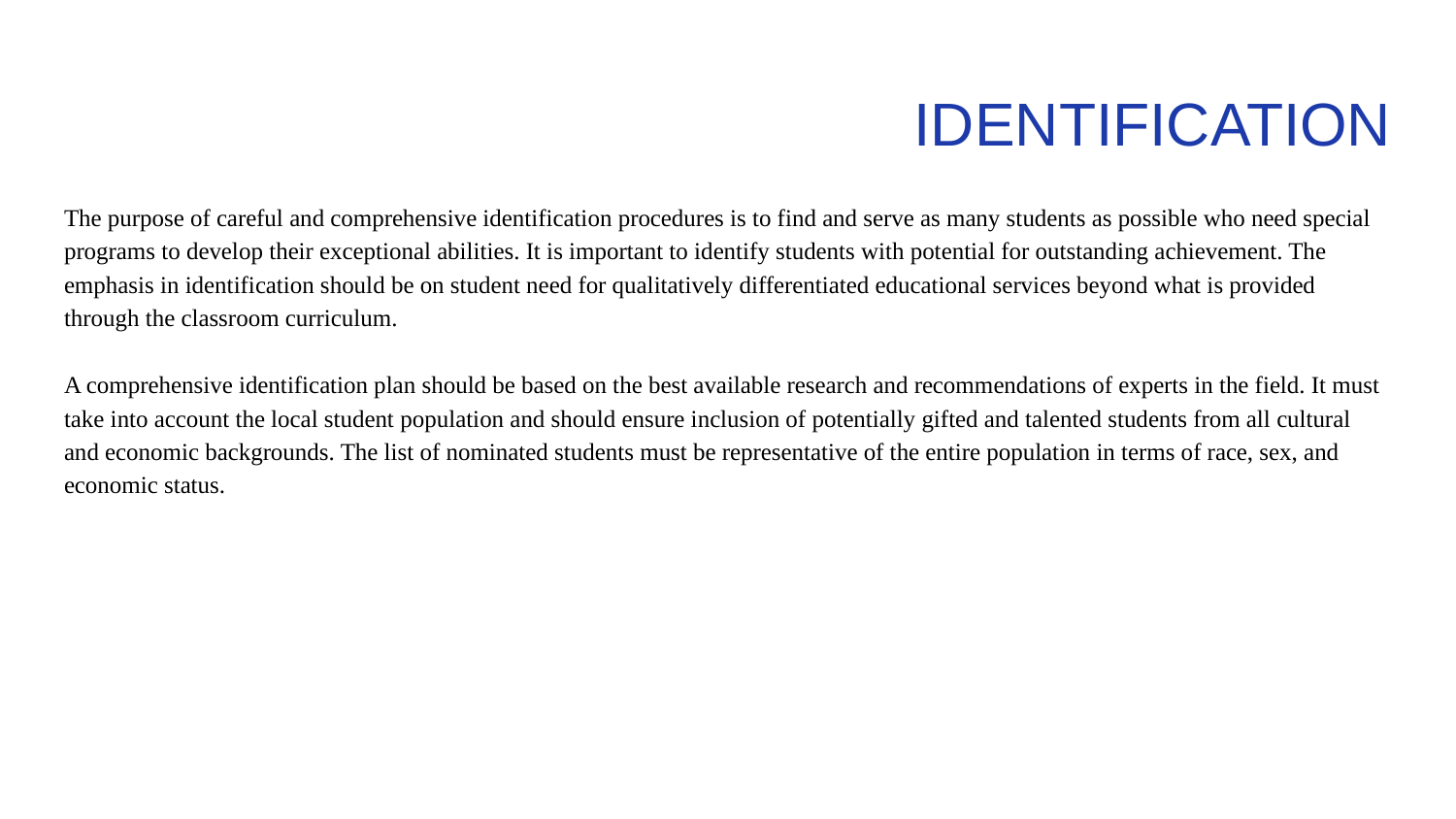

# IDENTIFICATION
The purpose of careful and comprehensive identification procedures is to find and serve as many students as possible who need special programs to develop their exceptional abilities. It is important to identify students with potential for outstanding achievement. The emphasis in identification should be on student need for qualitatively differentiated educational services beyond what is provided through the classroom curriculum.

A comprehensive identification plan should be based on the best available research and recommendations of experts in the field. It must take into account the local student population and should ensure inclusion of potentially gifted and talented students from all cultural and economic backgrounds. The list of nominated students must be representative of the entire population in terms of race, sex, and economic status.